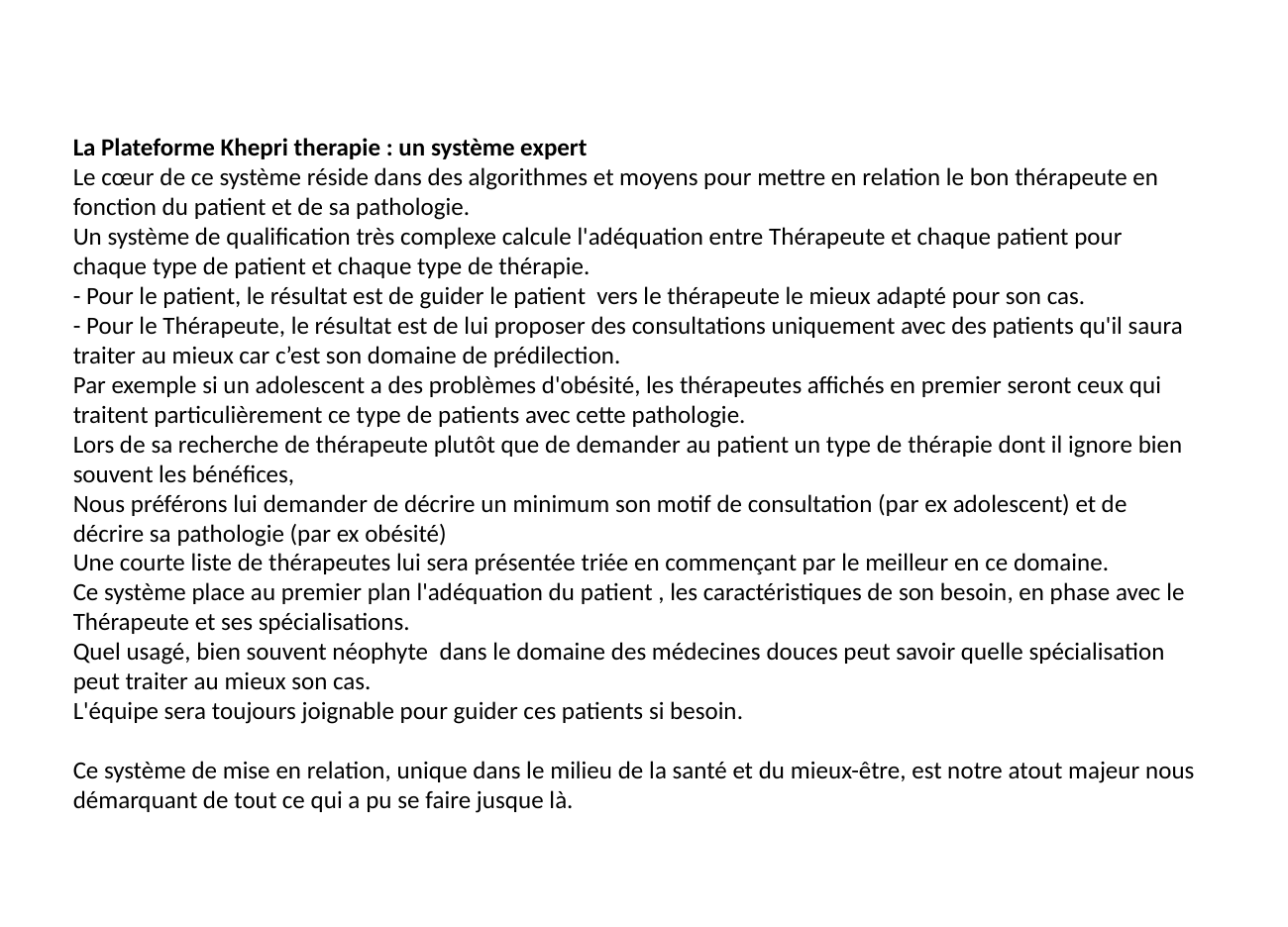

La Plateforme Khepri therapie : un système expert
Le cœur de ce système réside dans des algorithmes et moyens pour mettre en relation le bon thérapeute en fonction du patient et de sa pathologie.
Un système de qualification très complexe calcule l'adéquation entre Thérapeute et chaque patient pour chaque type de patient et chaque type de thérapie.
- Pour le patient, le résultat est de guider le patient  vers le thérapeute le mieux adapté pour son cas.
- Pour le Thérapeute, le résultat est de lui proposer des consultations uniquement avec des patients qu'il saura traiter au mieux car c’est son domaine de prédilection.
Par exemple si un adolescent a des problèmes d'obésité, les thérapeutes affichés en premier seront ceux qui traitent particulièrement ce type de patients avec cette pathologie.
Lors de sa recherche de thérapeute plutôt que de demander au patient un type de thérapie dont il ignore bien souvent les bénéfices,
Nous préférons lui demander de décrire un minimum son motif de consultation (par ex adolescent) et de décrire sa pathologie (par ex obésité)
Une courte liste de thérapeutes lui sera présentée triée en commençant par le meilleur en ce domaine.
Ce système place au premier plan l'adéquation du patient , les caractéristiques de son besoin, en phase avec le Thérapeute et ses spécialisations.
Quel usagé, bien souvent néophyte  dans le domaine des médecines douces peut savoir quelle spécialisation peut traiter au mieux son cas.
L'équipe sera toujours joignable pour guider ces patients si besoin.

Ce système de mise en relation, unique dans le milieu de la santé et du mieux-être, est notre atout majeur nous démarquant de tout ce qui a pu se faire jusque là.